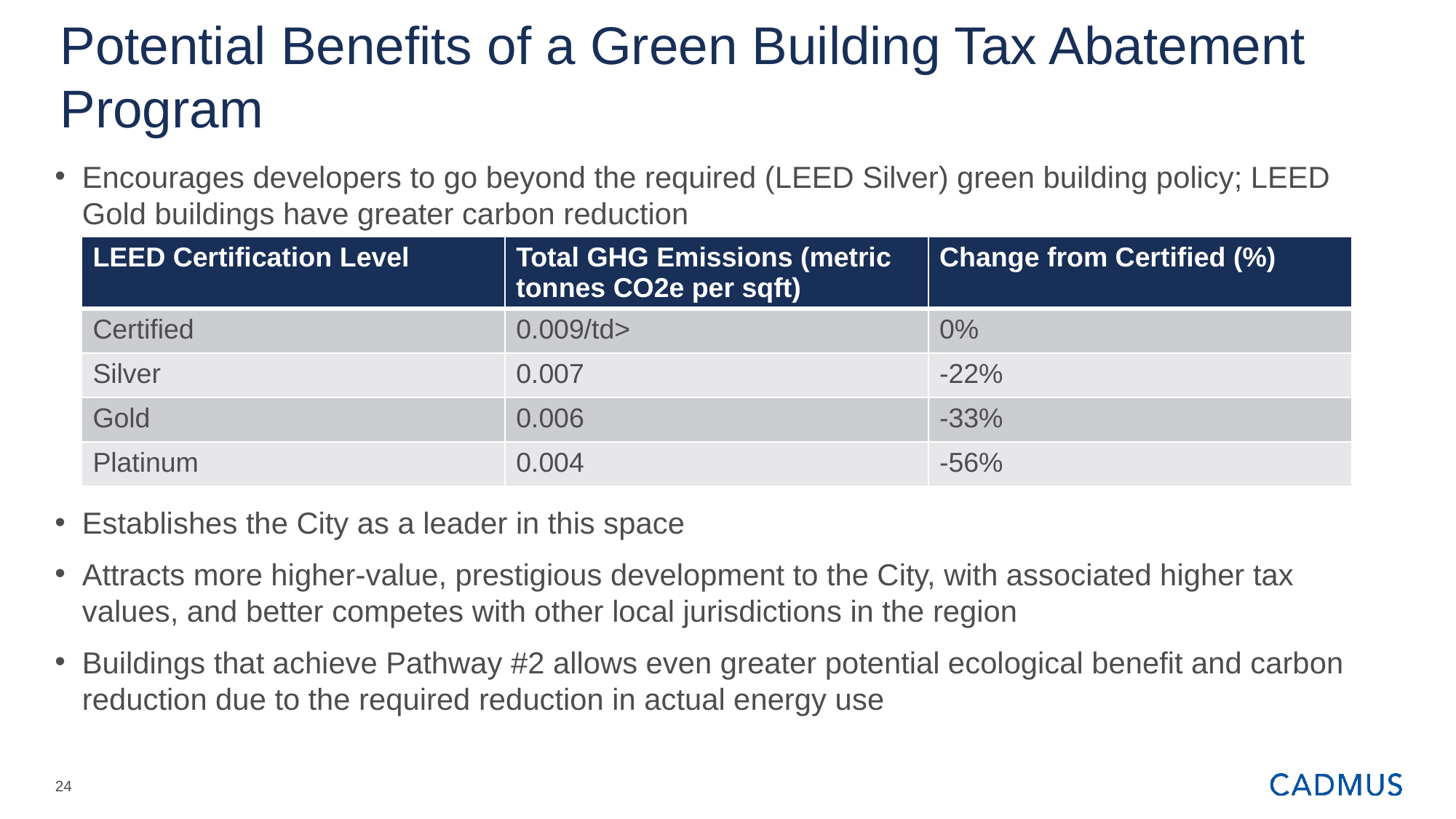

# Potential Benefits of a Green Building Tax Abatement Program
Encourages developers to go beyond the required (LEED Silver) green building policy; LEED Gold buildings have greater carbon reduction

Establishes the City as a leader in this space
Attracts more higher-value, prestigious development to the City, with associated higher tax values, and better competes with other local jurisdictions in the region
Buildings that achieve Pathway #2 allows even greater potential ecological benefit and carbon reduction due to the required reduction in actual energy use

| LEED Certification Level | Total GHG Emissions (metric tonnes CO2e per sqft) | Change from Certified (%) |
| --- | --- | --- |
| Certified | 0.009/td> | 0% |
| Silver | 0.007 | -22% |
| Gold | 0.006 | -33% |
| Platinum | 0.004 | -56% |